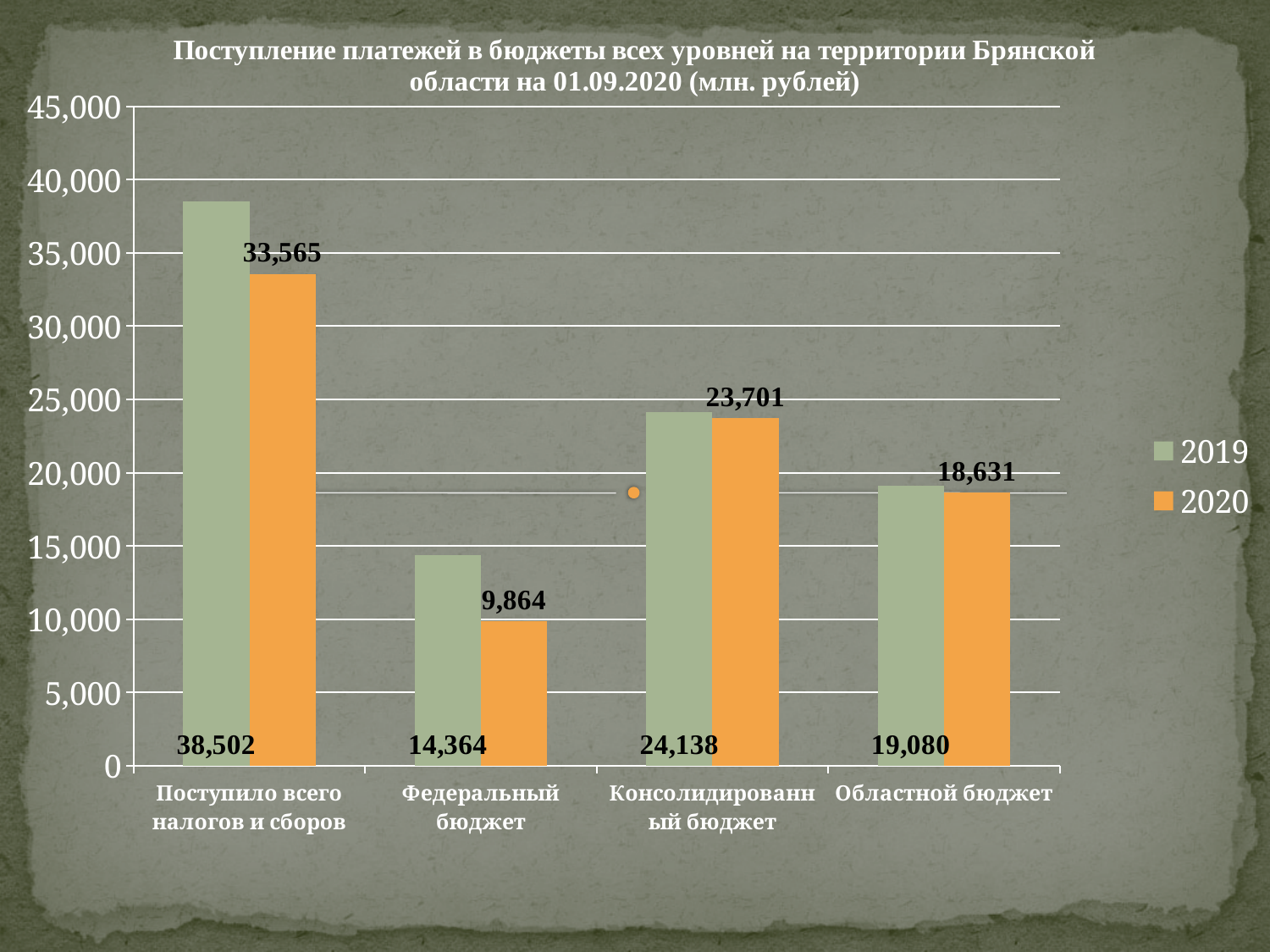

### Chart: Поступление платежей в бюджеты всех уровней на территории Брянской области на 01.09.2020 (млн. рублей)

| Category | 2019 | 2020 |
|---|---|---|
| Поступило всего налогов и сборов | 38502.105 | 33565.439 |
| Федеральный бюджет | 14364.22 | 9864.15 |
| Консолидированный бюджет | 24137.885 | 23701.289 |
| Областной бюджет | 19080.245 | 18630.874 |